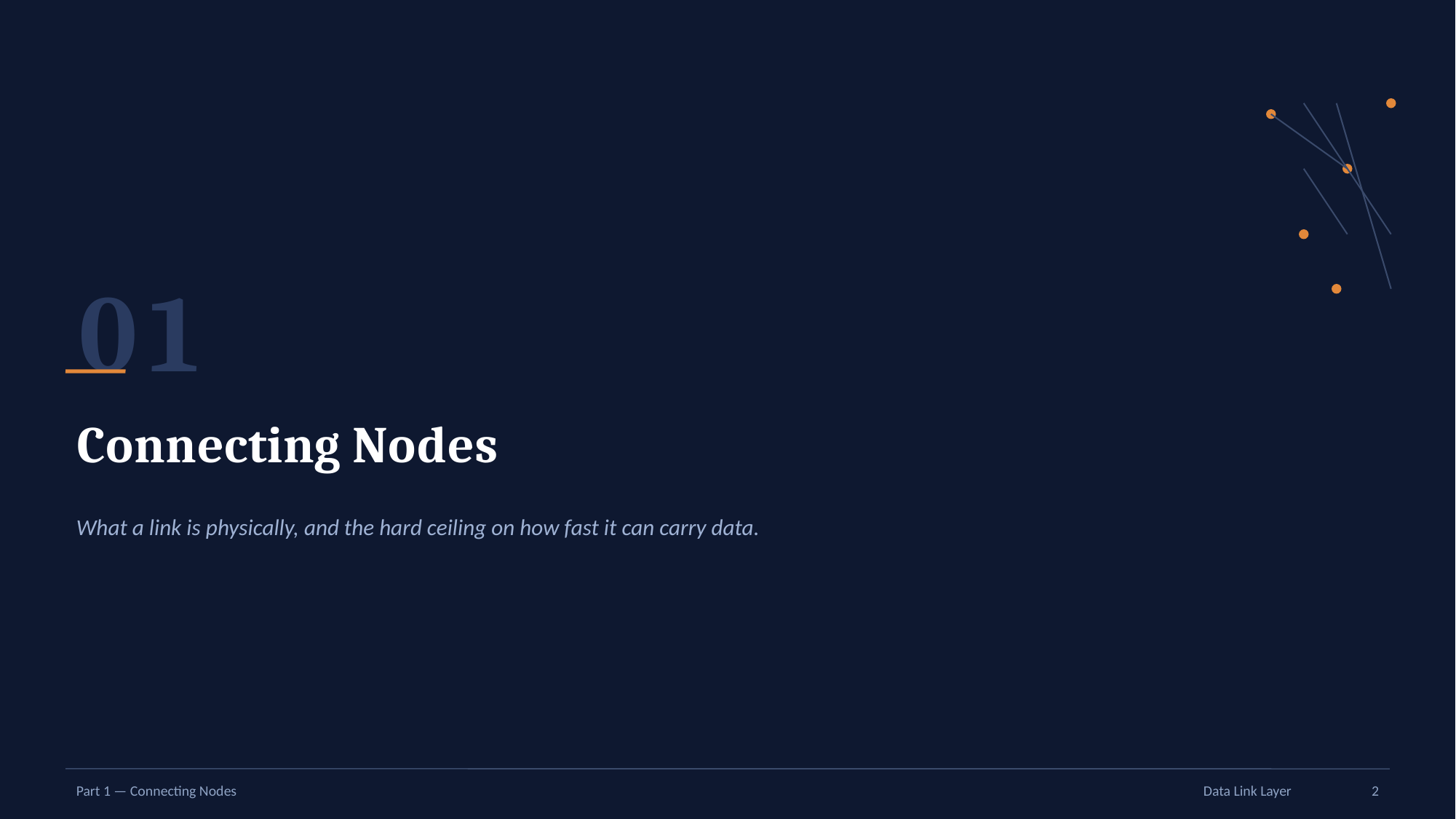

01

Connecting Nodes
What a link is physically, and the hard ceiling on how fast it can carry data.

Part 1 — Connecting Nodes
Data Link Layer
2